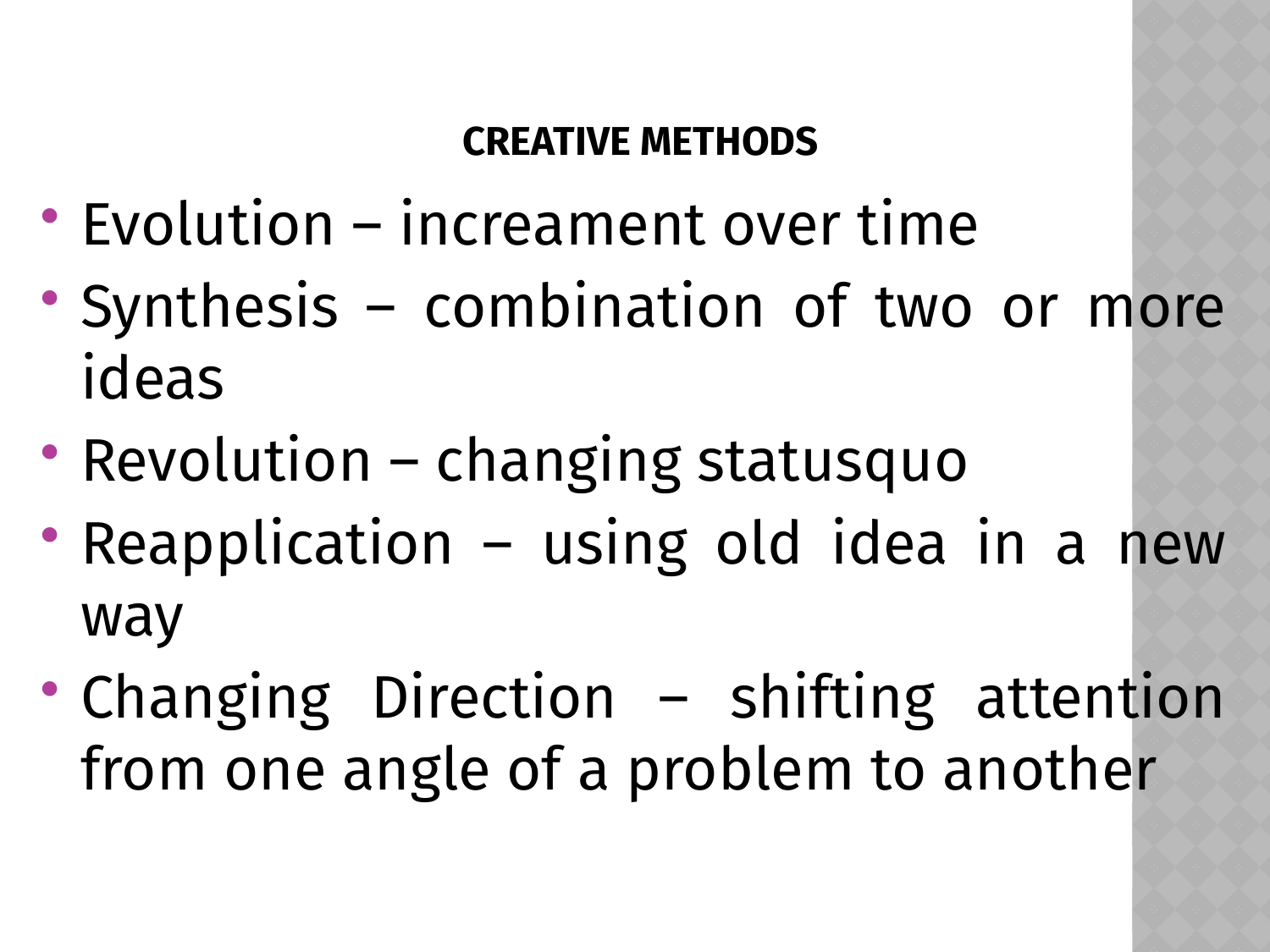

# Creative Methods
Evolution – increament over time
Synthesis – combination of two or more ideas
Revolution – changing statusquo
Reapplication – using old idea in a new way
Changing Direction – shifting attention from one angle of a problem to another